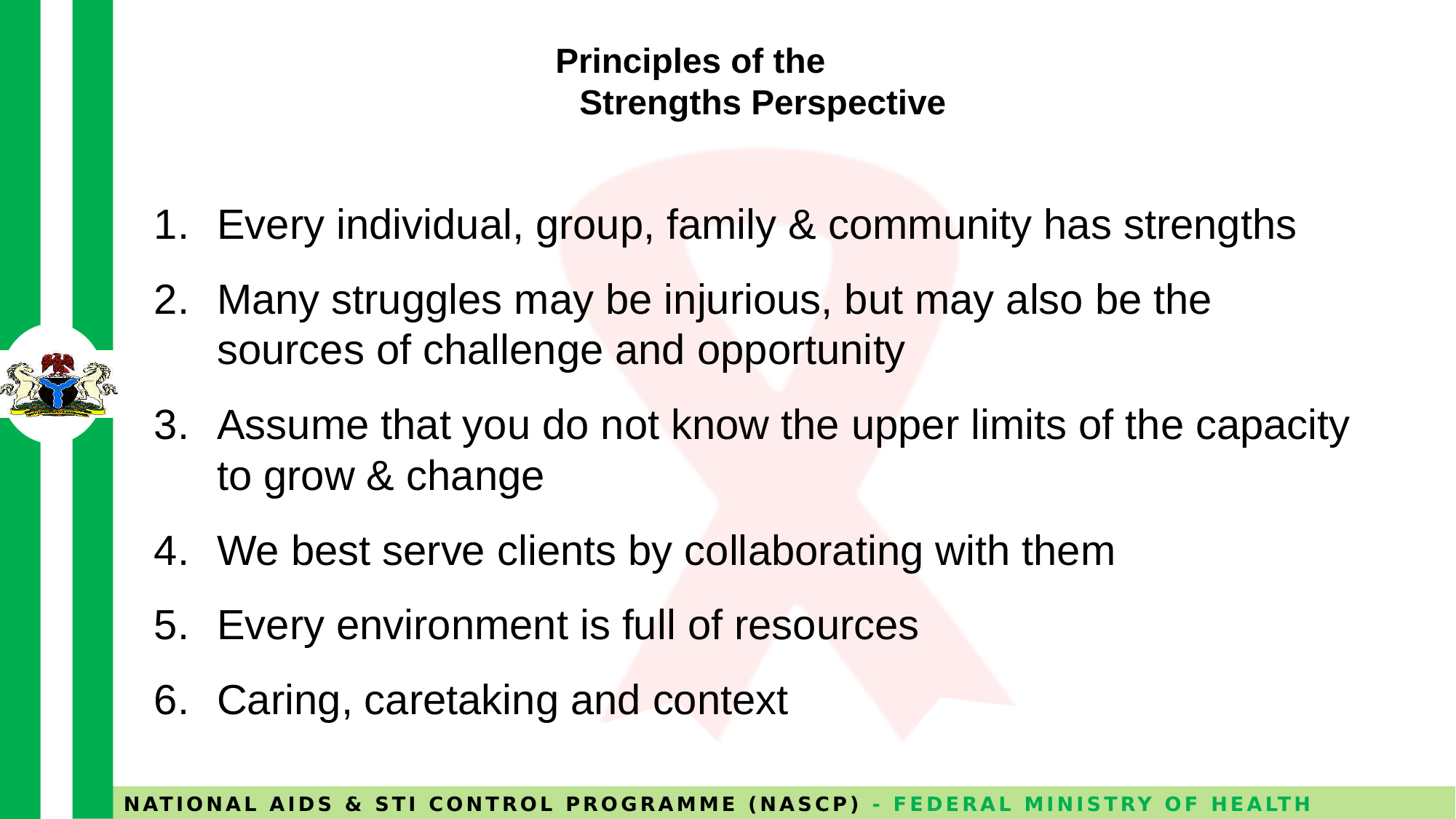

# Principles of the Strengths Perspective
Every individual, group, family & community has strengths
Many struggles may be injurious, but may also be the sources of challenge and opportunity
Assume that you do not know the upper limits of the capacity to grow & change
We best serve clients by collaborating with them
Every environment is full of resources
Caring, caretaking and context